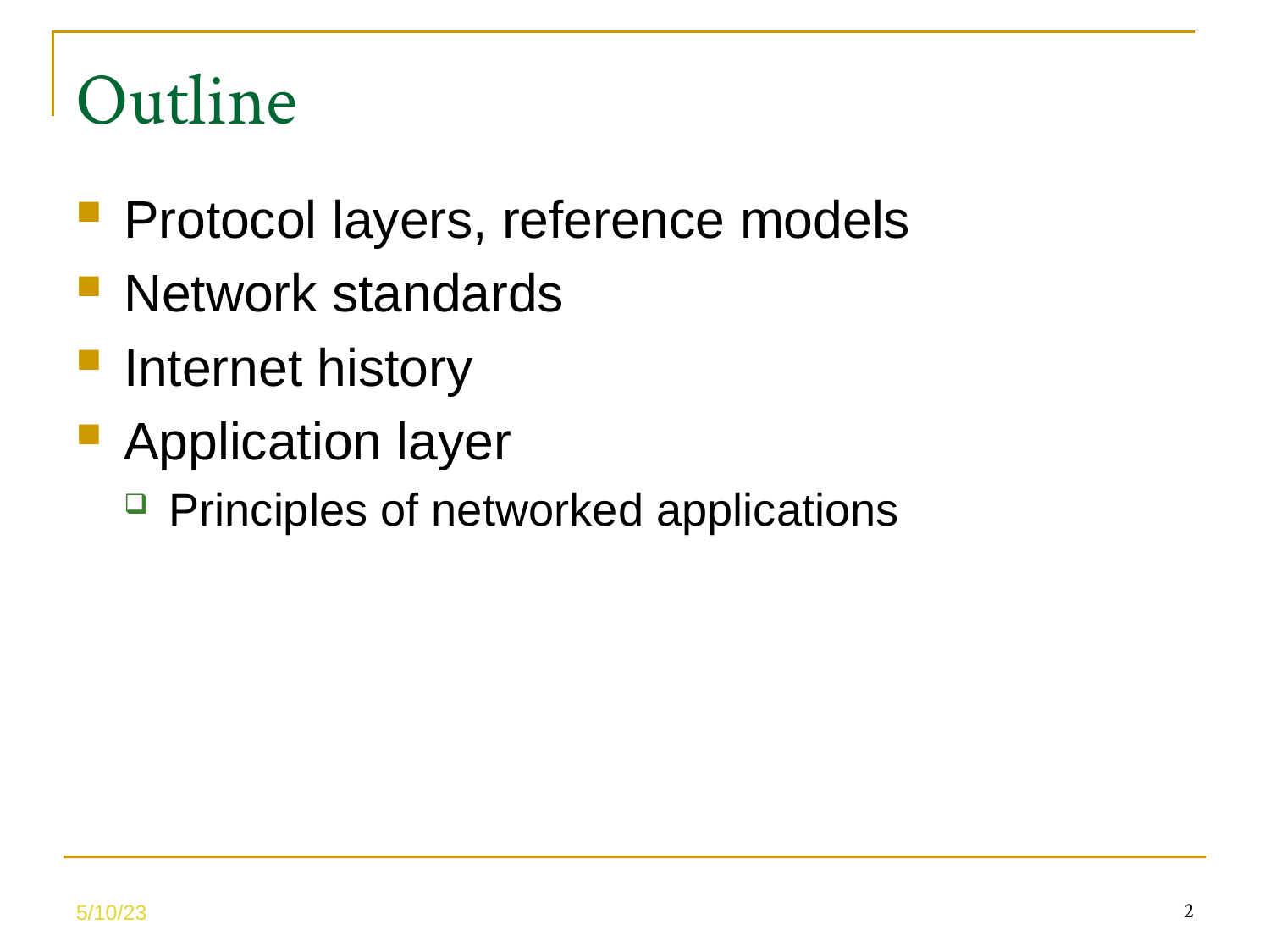

Outline
Protocol layers, reference models
Network standards
Internet history
Application layer
Principles of networked applications
2
5/10/23